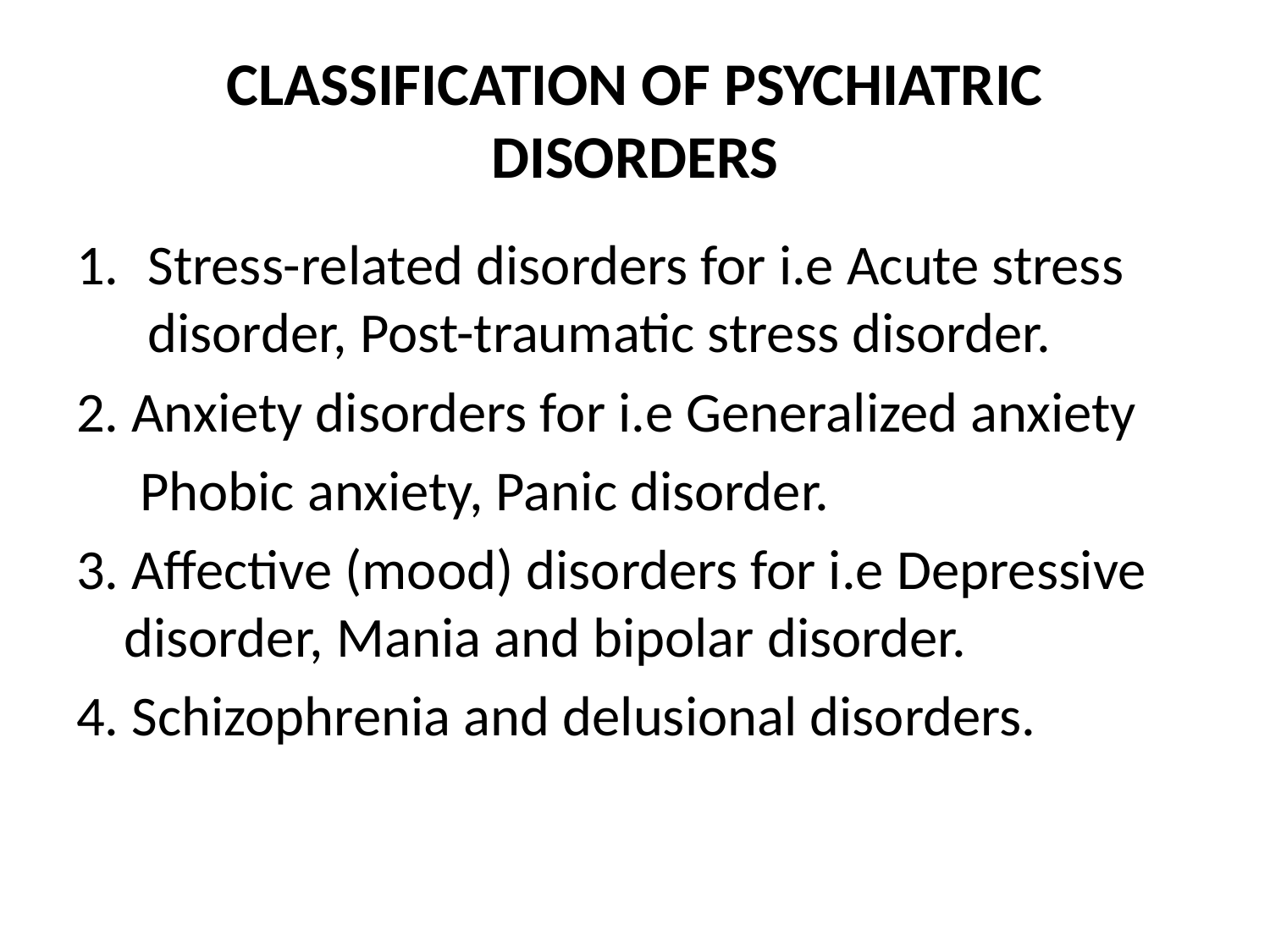

# CLASSIFICATION OF PSYCHIATRIC DISORDERS
Stress-related disorders for i.e Acute stress disorder, Post-traumatic stress disorder.
2. Anxiety disorders for i.e Generalized anxiety
     Phobic anxiety, Panic disorder.
3. Affective (mood) disorders for i.e Depressive disorder, Mania and bipolar disorder.
4. Schizophrenia and delusional disorders.